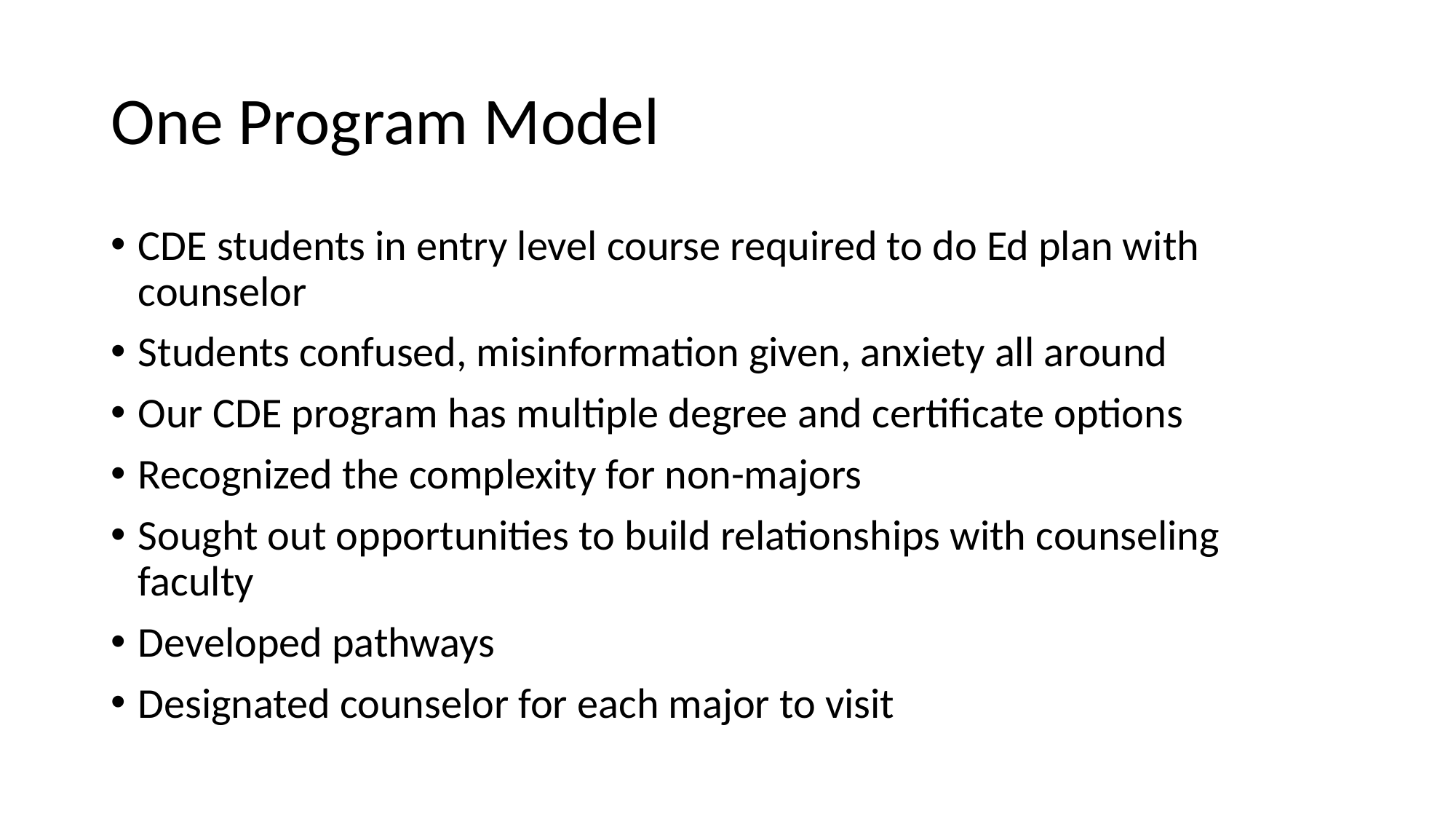

# One Program Model
CDE students in entry level course required to do Ed plan with counselor
Students confused, misinformation given, anxiety all around
Our CDE program has multiple degree and certificate options
Recognized the complexity for non-majors
Sought out opportunities to build relationships with counseling faculty
Developed pathways
Designated counselor for each major to visit